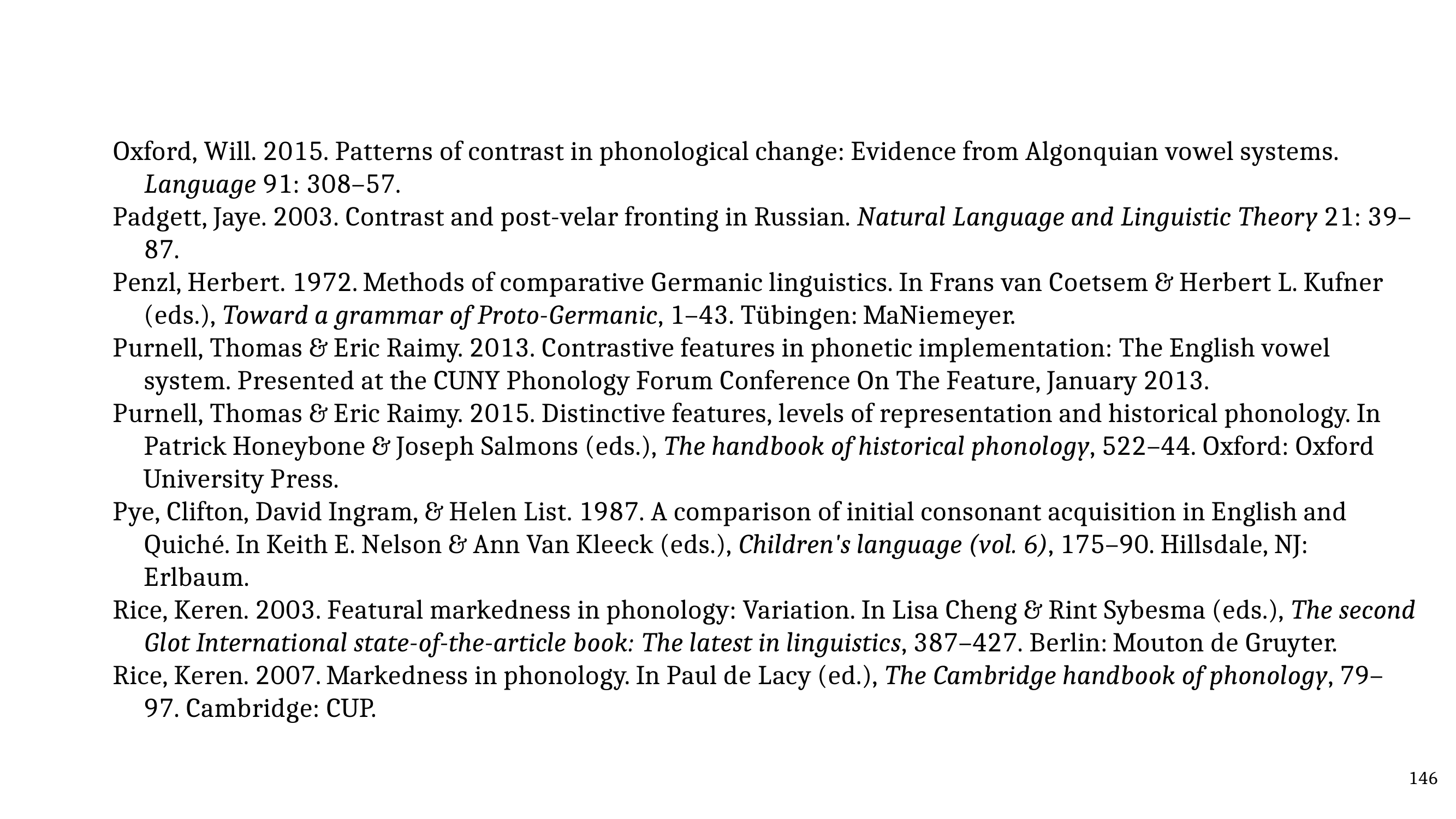

Oxford, Will. 2015. Patterns of contrast in phonological change: Evidence from Algonquian vowel systems. Language 91: 308–57.
Padgett, Jaye. 2003. Contrast and post-velar fronting in Russian. Natural Language and Linguistic Theory 21: 39–87.
Penzl, Herbert. 1972. Methods of comparative Germanic linguistics. In Frans van Coetsem & Herbert L. Kufner (eds.), Toward a grammar of Proto-Germanic, 1–43. Tübingen: MaNiemeyer.
Purnell, Thomas & Eric Raimy. 2013. Contrastive features in phonetic implementation: The English vowel system. Presented at the CUNY Phonology Forum Conference On The Feature, January 2013.
Purnell, Thomas & Eric Raimy. 2015. Distinctive features, levels of representation and historical phonology. In Patrick Honeybone & Joseph Salmons (eds.), The handbook of historical phonology, 522–44. Oxford: Oxford University Press.
Pye, Clifton, David Ingram, & Helen List. 1987. A comparison of initial consonant acquisition in English and Quiché. In Keith E. Nelson & Ann Van Kleeck (eds.), Children's language (vol. 6), 175–90. Hillsdale, NJ: Erlbaum.
Rice, Keren. 2003. Featural markedness in phonology: Variation. In Lisa Cheng & Rint Sybesma (eds.), The second Glot International state-of-the-article book: The latest in linguistics, 387–427. Berlin: Mouton de Gruyter.
Rice, Keren. 2007. Markedness in phonology. In Paul de Lacy (ed.), The Cambridge handbook of phonology, 79–97. Cambridge: CUP.
146